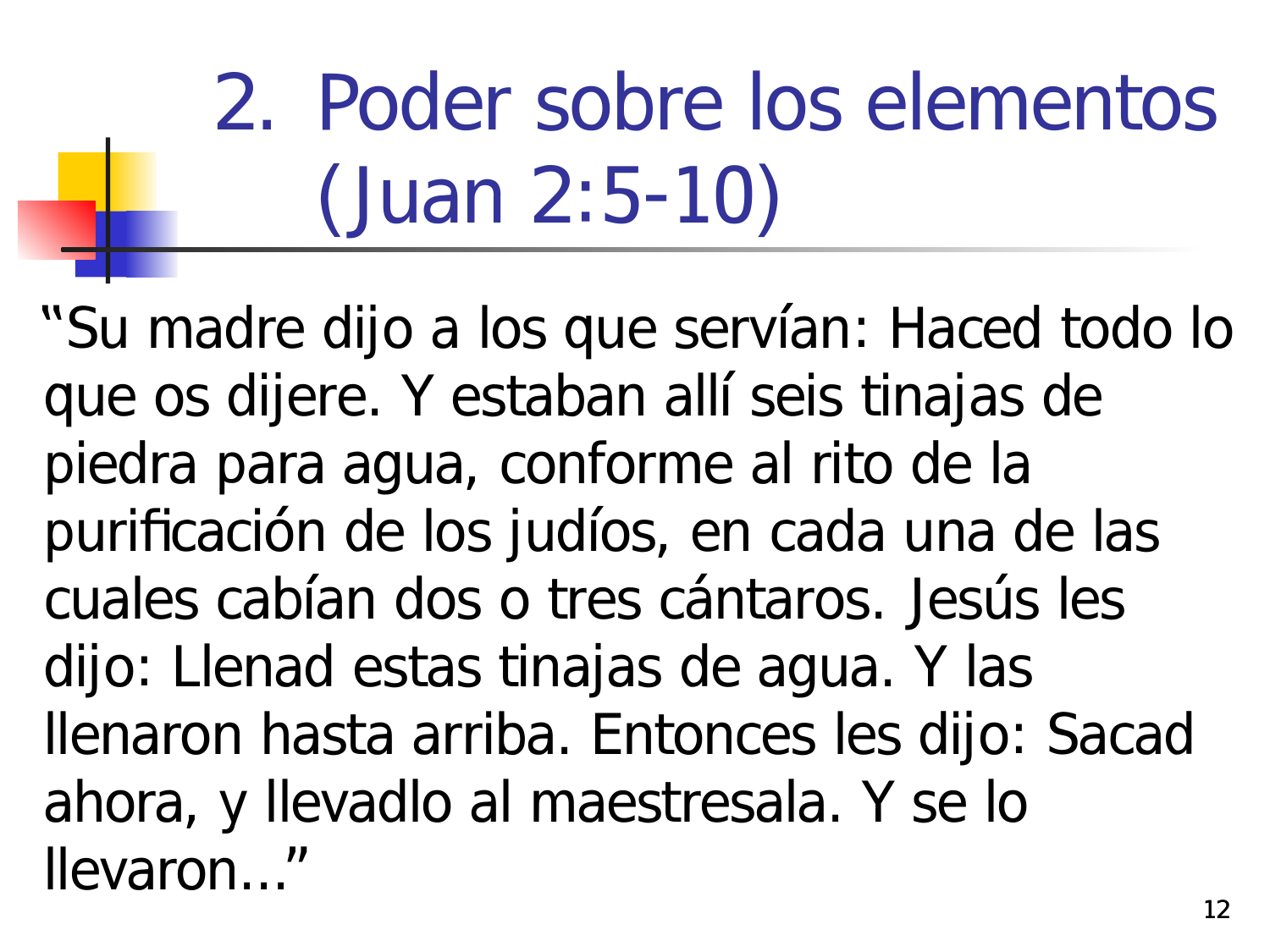

# Poder sobre los elementos (Juan 2:5-10)
“Su madre dijo a los que servían: Haced todo lo que os dijere. Y estaban allí seis tinajas de piedra para agua, conforme al rito de la purificación de los judíos, en cada una de las cuales cabían dos o tres cántaros. Jesús les dijo: Llenad estas tinajas de agua. Y las llenaron hasta arriba. Entonces les dijo: Sacad ahora, y llevadlo al maestresala. Y se lo llevaron...”

12
12